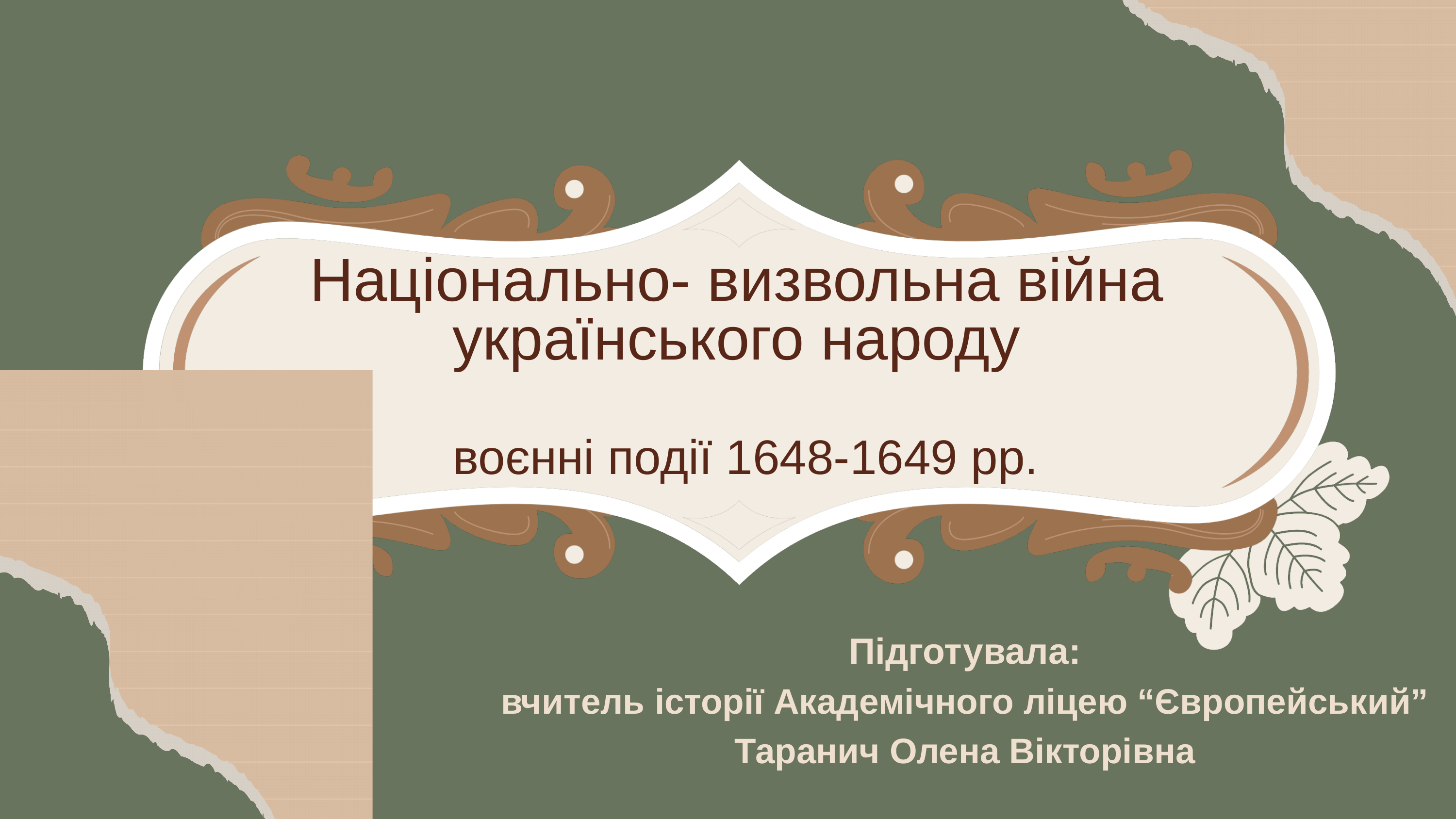

Національно- визвольна війна українського народу

воєнні події 1648-1649 рр.
Підготувала:
вчитель історії Академічного ліцею “Європейський”
Таранич Олена Вікторівна